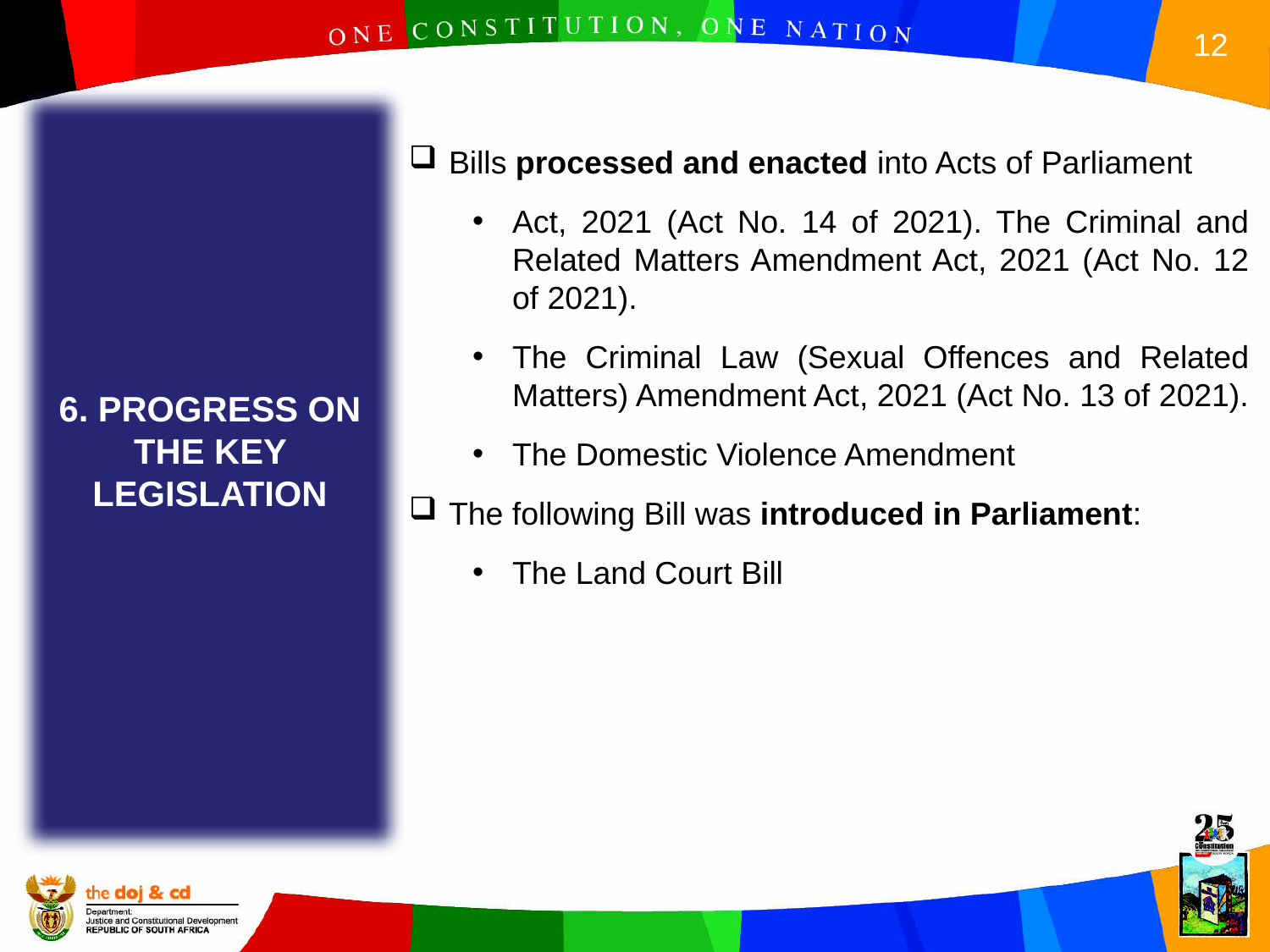

6. PROGRESS ON THE KEY LEGISLATION

Bills processed and enacted into Acts of Parliament
Act, 2021 (Act No. 14 of 2021). The Criminal and Related Matters Amendment Act, 2021 (Act No. 12 of 2021).
The Criminal Law (Sexual Offences and Related Matters) Amendment Act, 2021 (Act No. 13 of 2021).
The Domestic Violence Amendment
The following Bill was introduced in Parliament:
The Land Court Bill